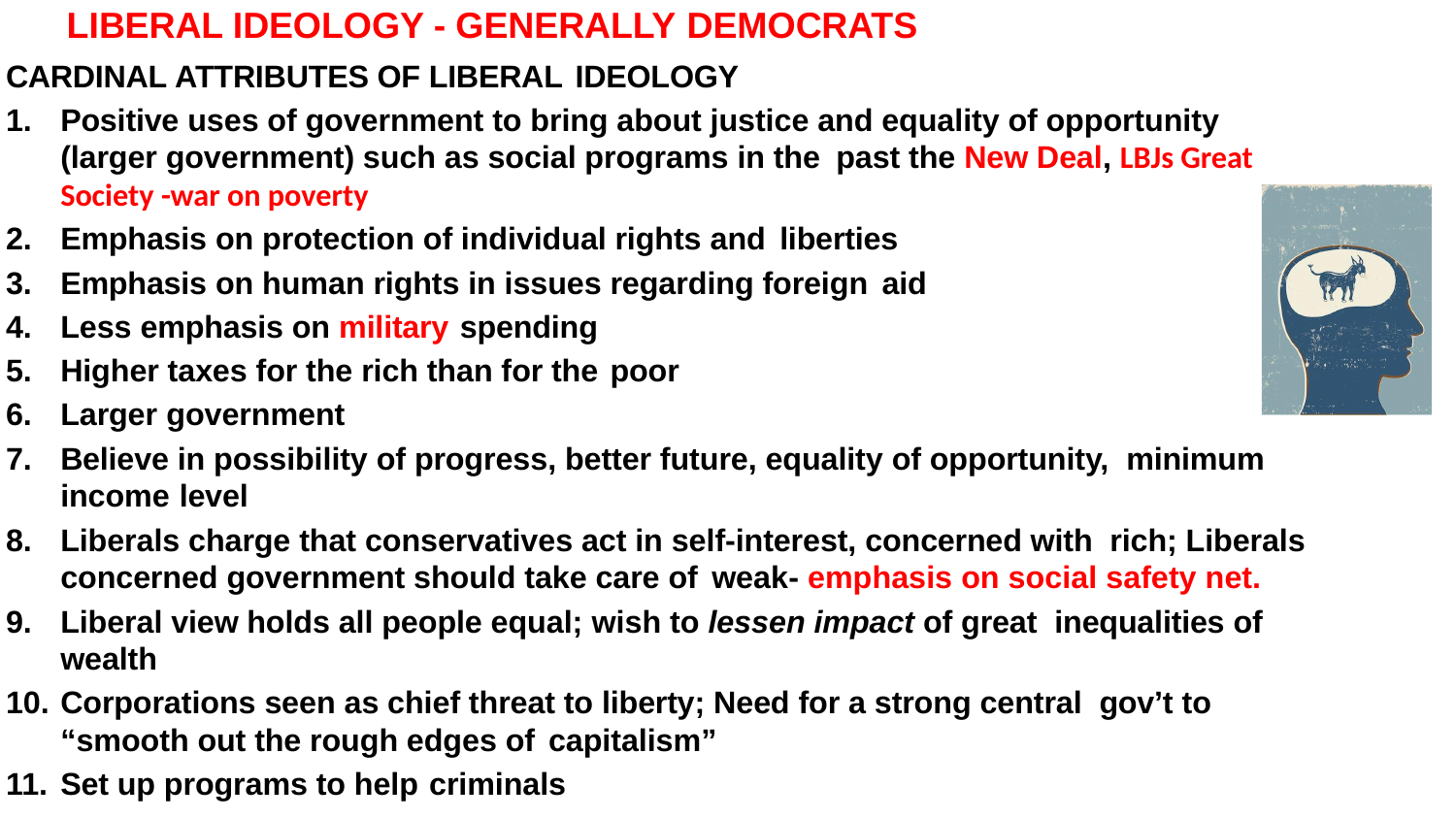

# LIBERAL IDEOLOGY - GENERALLY DEMOCRATS
CARDINAL ATTRIBUTES OF LIBERAL IDEOLOGY
Positive uses of government to bring about justice and equality of opportunity (larger government) such as social programs in the past the New Deal, LBJs Great Society -war on poverty
Emphasis on protection of individual rights and liberties
Emphasis on human rights in issues regarding foreign aid
Less emphasis on military spending
Higher taxes for the rich than for the poor
Larger government
Believe in possibility of progress, better future, equality of opportunity,  minimum income level
Liberals charge that conservatives act in self-interest, concerned with  rich; Liberals concerned government should take care of weak- emphasis on social safety net.
Liberal view holds all people equal; wish to lessen impact of great  inequalities of wealth
Corporations seen as chief threat to liberty; Need for a strong central  gov’t to “smooth out the rough edges of capitalism”
Set up programs to help criminals